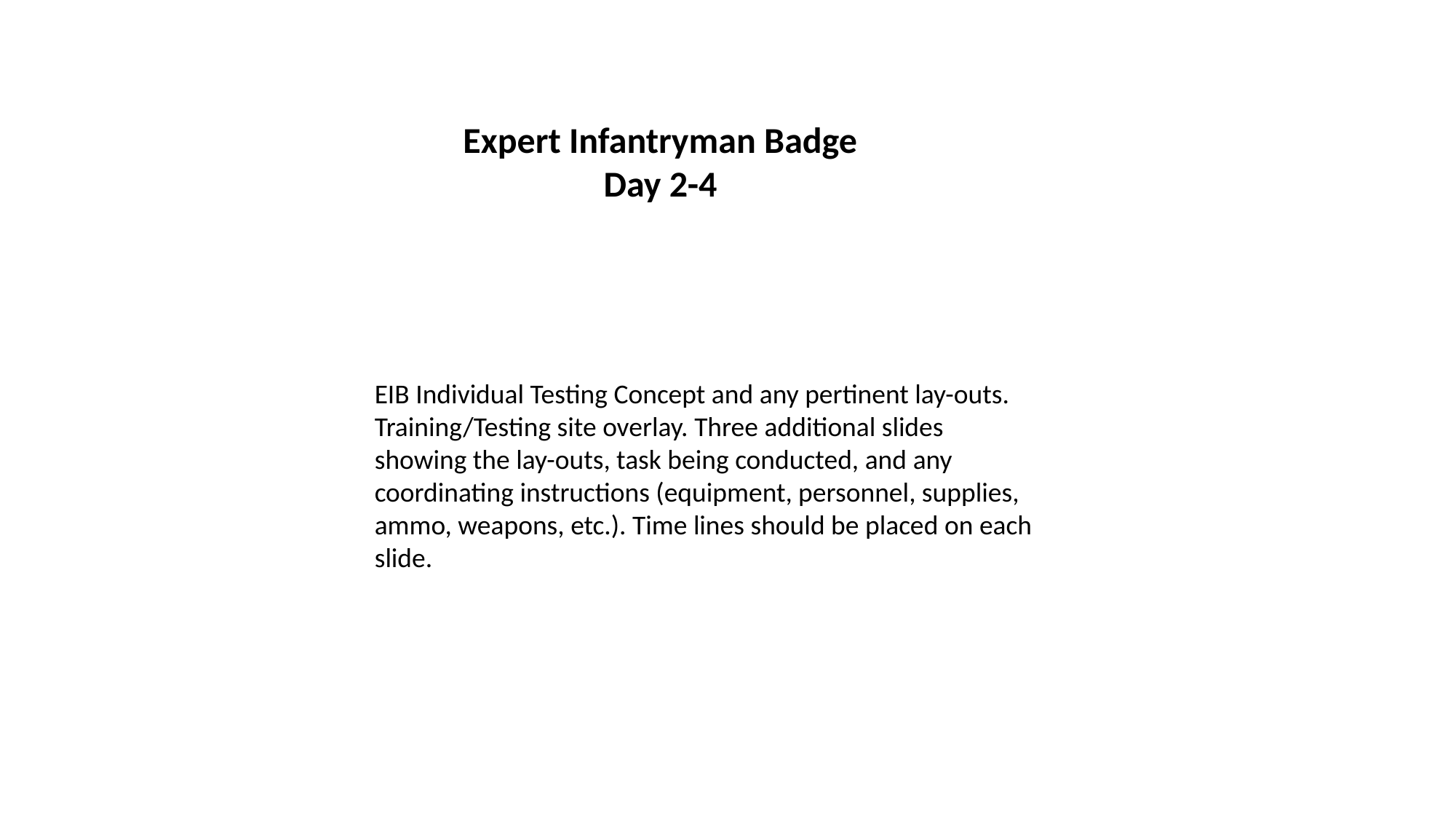

Expert Infantryman Badge
Day 2-4
EIB Individual Testing Concept and any pertinent lay-outs. Training/Testing site overlay. Three additional slides
showing the lay-outs, task being conducted, and any coordinating instructions (equipment, personnel, supplies, ammo, weapons, etc.). Time lines should be placed on each slide.